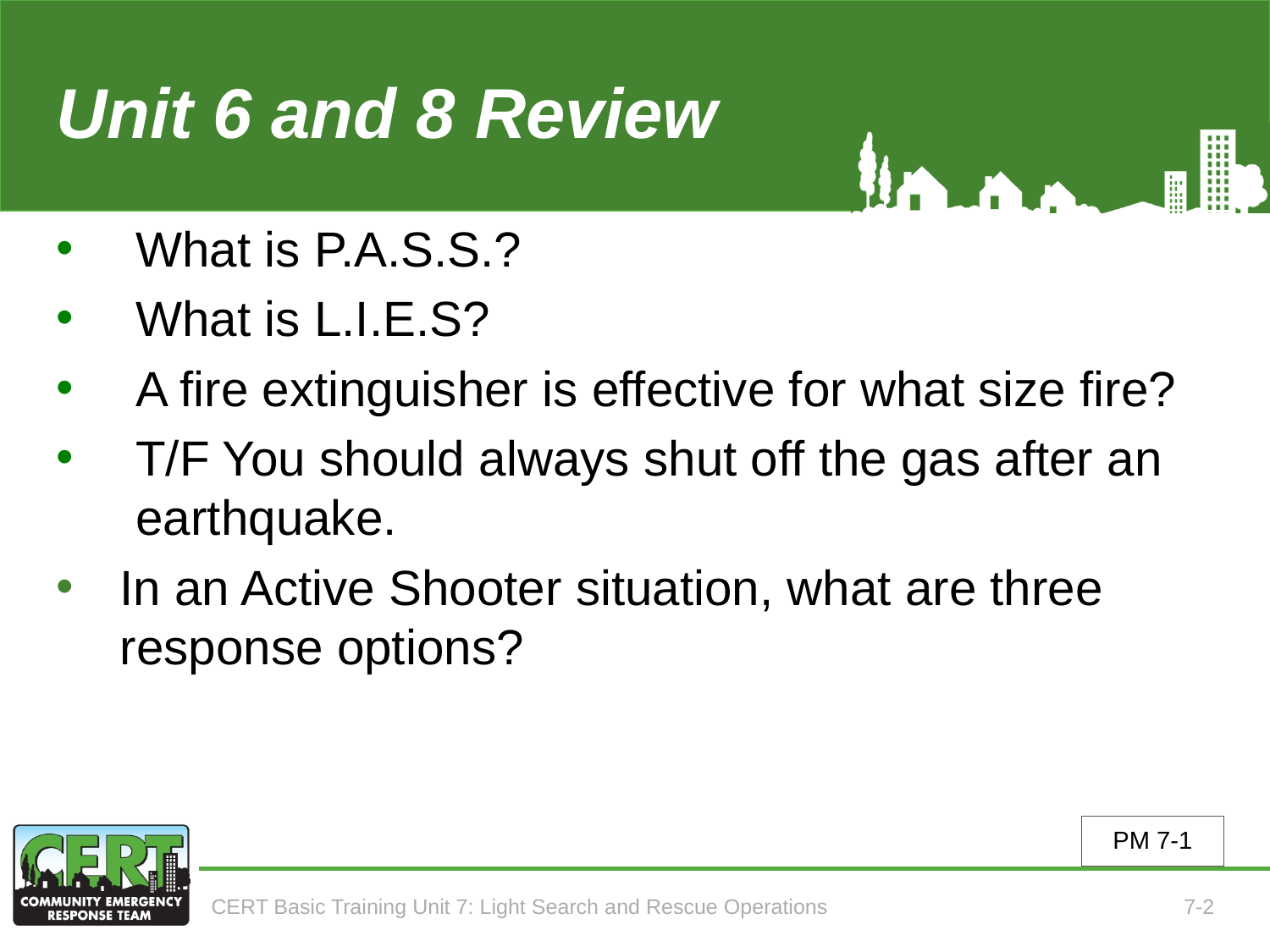

# Unit 6 and 8 Review
What is P.A.S.S.?
What is L.I.E.S?
A fire extinguisher is effective for what size fire?
T/F You should always shut off the gas after an earthquake.
In an Active Shooter situation, what are three response options?

PM 7-1
CERT Basic Training Unit 7: Light Search and Rescue Operations
7-2